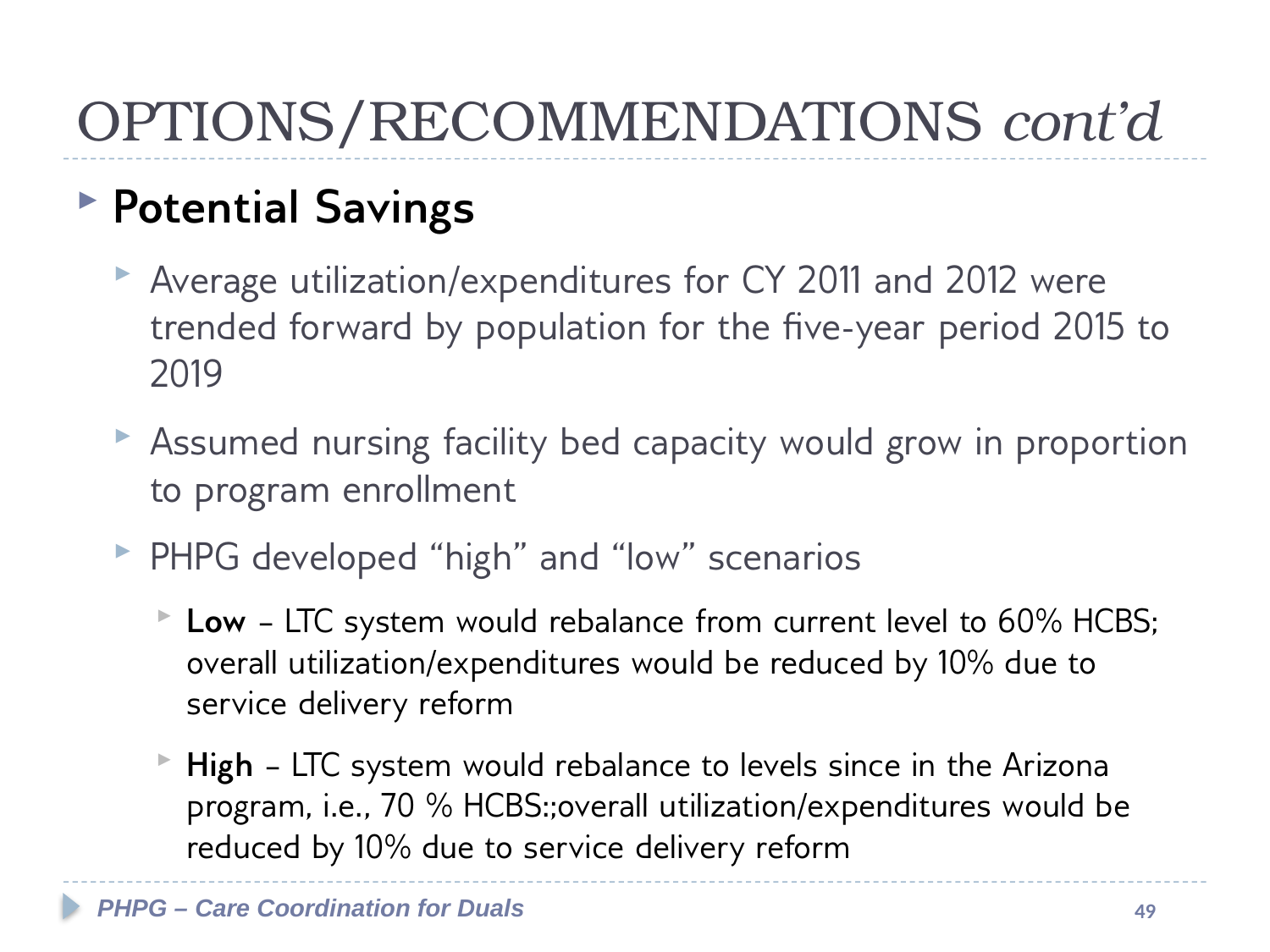

#
OPTIONS/RECOMMENDATIONS cont’d
Potential Savings
Average utilization/expenditures for CY 2011 and 2012 were trended forward by population for the five-year period 2015 to 2019
Assumed nursing facility bed capacity would grow in proportion to program enrollment
PHPG developed “high” and “low” scenarios
Low – LTC system would rebalance from current level to 60% HCBS; overall utilization/expenditures would be reduced by 10% due to service delivery reform
High – LTC system would rebalance to levels since in the Arizona program, i.e., 70 % HCBS:;overall utilization/expenditures would be reduced by 10% due to service delivery reform
PHPG – Care Coordination for Duals
49